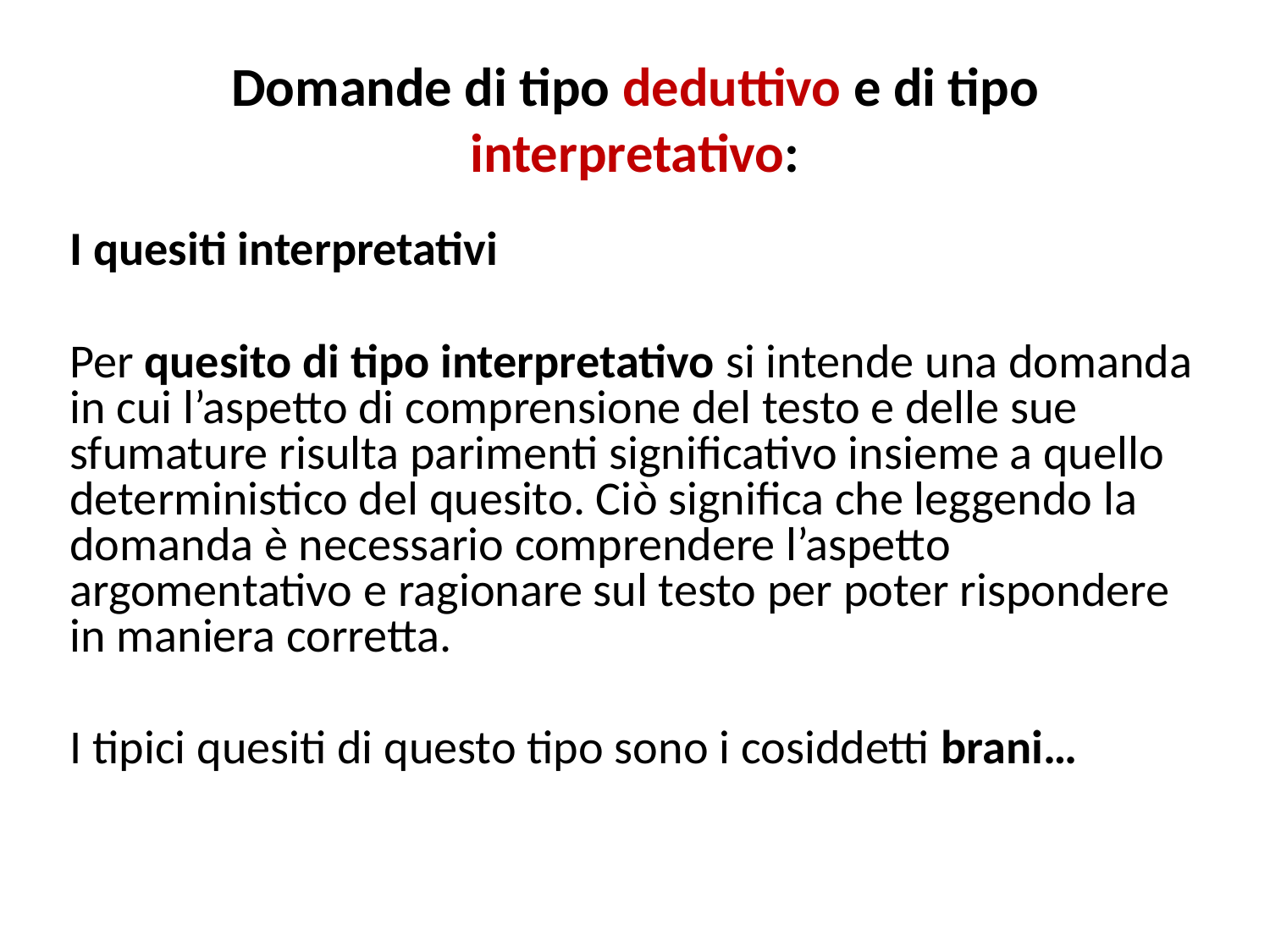

# Domande di tipo deduttivo e di tipo interpretativo:
I quesiti interpretativi

Per quesito di tipo interpretativo si intende una domanda in cui l’aspetto di comprensione del testo e delle sue sfumature risulta parimenti significativo insieme a quello deterministico del quesito. Ciò significa che leggendo la domanda è necessario comprendere l’aspetto argomentativo e ragionare sul testo per poter rispondere in maniera corretta.

I tipici quesiti di questo tipo sono i cosiddetti brani…